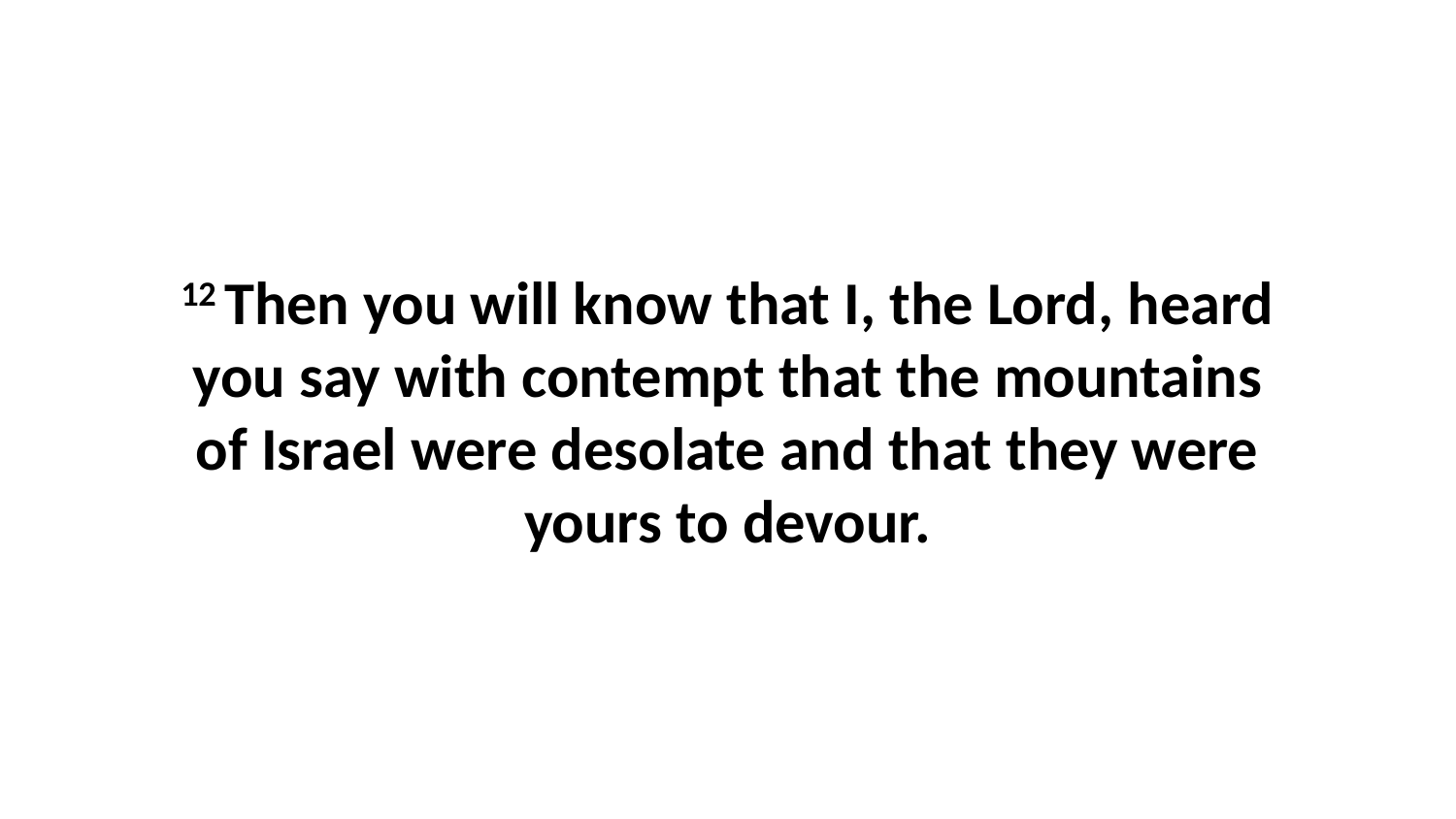

12 Then you will know that I, the Lord, heard you say with contempt that the mountains of Israel were desolate and that they were yours to devour.